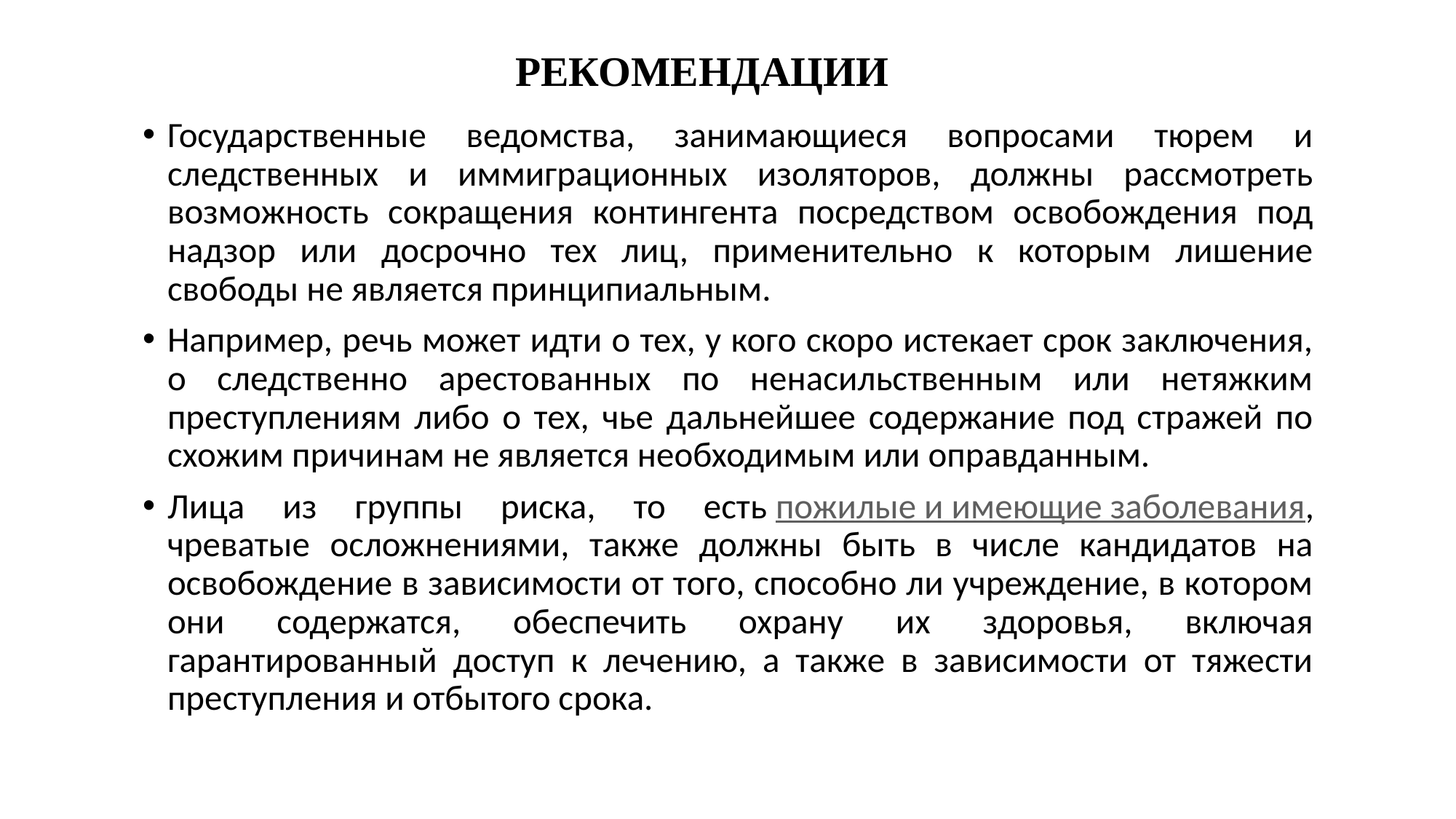

# РЕКОМЕНДАЦИИ
Государственные ведомства, занимающиеся вопросами тюрем и следственных и иммиграционных изоляторов, должны рассмотреть возможность сокращения контингента посредством освобождения под надзор или досрочно тех лиц, применительно к которым лишение свободы не является принципиальным.
Например, речь может идти о тех, у кого скоро истекает срок заключения, о следственно арестованных по ненасильственным или нетяжким преступлениям либо о тех, чье дальнейшее содержание под стражей по схожим причинам не является необходимым или оправданным.
Лица из группы риска, то есть пожилые и имеющие заболевания, чреватые осложнениями, также должны быть в числе кандидатов на освобождение в зависимости от того, способно ли учреждение, в котором они содержатся, обеспечить охрану их здоровья, включая гарантированный доступ к лечению, а также в зависимости от тяжести преступления и отбытого срока.